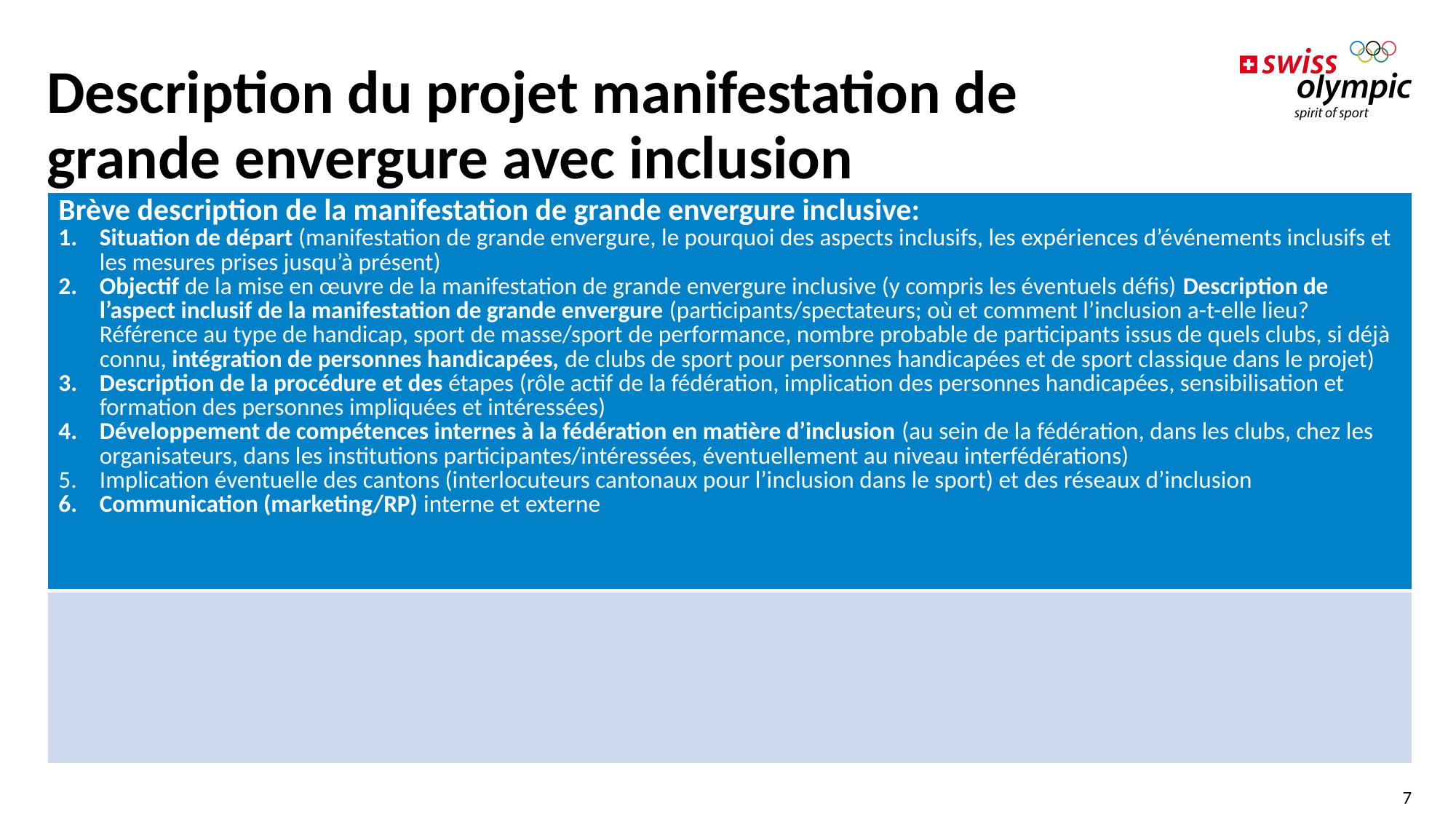

# Description du projet manifestation de grande envergure avec inclusion
| Brève description de la manifestation de grande envergure inclusive: Situation de départ (manifestation de grande envergure, le pourquoi des aspects inclusifs, les expériences d’événements inclusifs et les mesures prises jusqu’à présent) Objectif de la mise en œuvre de la manifestation de grande envergure inclusive (y compris les éventuels défis) Description de l’aspect inclusif de la manifestation de grande envergure (participants/spectateurs; où et comment l’inclusion a-t-elle lieu? Référence au type de handicap, sport de masse/sport de performance, nombre probable de participants issus de quels clubs, si déjà connu, intégration de personnes handicapées, de clubs de sport pour personnes handicapées et de sport classique dans le projet) Description de la procédure et des étapes (rôle actif de la fédération, implication des personnes handicapées, sensibilisation et formation des personnes impliquées et intéressées) Développement de compétences internes à la fédération en matière d’inclusion (au sein de la fédération, dans les clubs, chez les organisateurs, dans les institutions participantes/intéressées, éventuellement au niveau interfédérations) Implication éventuelle des cantons (interlocuteurs cantonaux pour l’inclusion dans le sport) et des réseaux d’inclusion Communication (marketing/RP) interne et externe |
| --- |
|  |
7